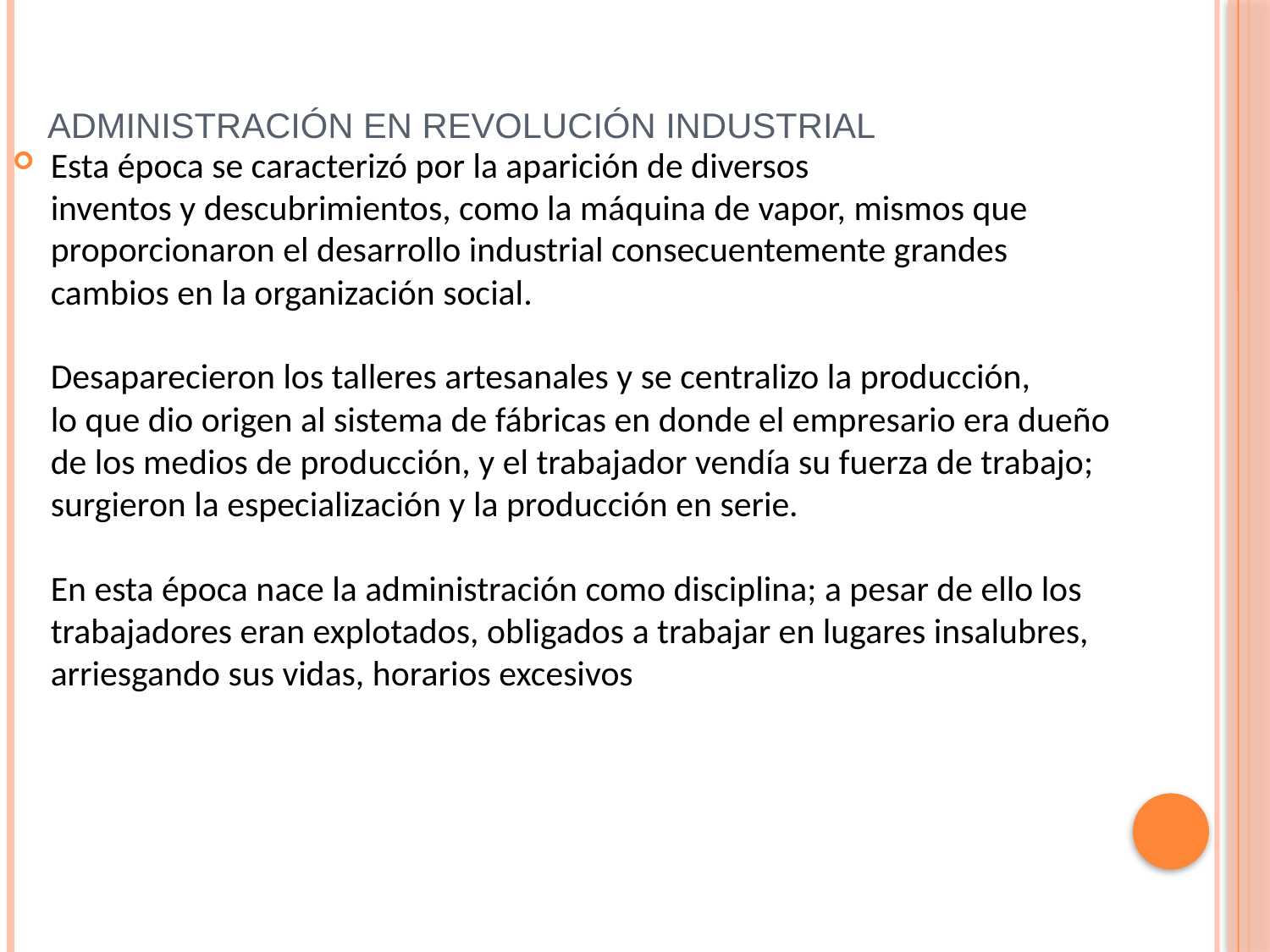

# ADMINISTRACIÓN EN REVOLUCIÓN INDUSTRIAL
Esta época se caracterizó por la aparición de diversos
inventos y descubrimientos, como la máquina de vapor, mismos que proporcionaron el desarrollo industrial consecuentemente grandes cambios en la organización social.
Desaparecieron los talleres artesanales y se centralizo la producción,
lo que dio origen al sistema de fábricas en donde el empresario era dueño de los medios de producción, y el trabajador vendía su fuerza de trabajo; surgieron la especialización y la producción en serie.
En esta época nace la administración como disciplina; a pesar de ello los trabajadores eran explotados, obligados a trabajar en lugares insalubres, arriesgando sus vidas, horarios excesivos